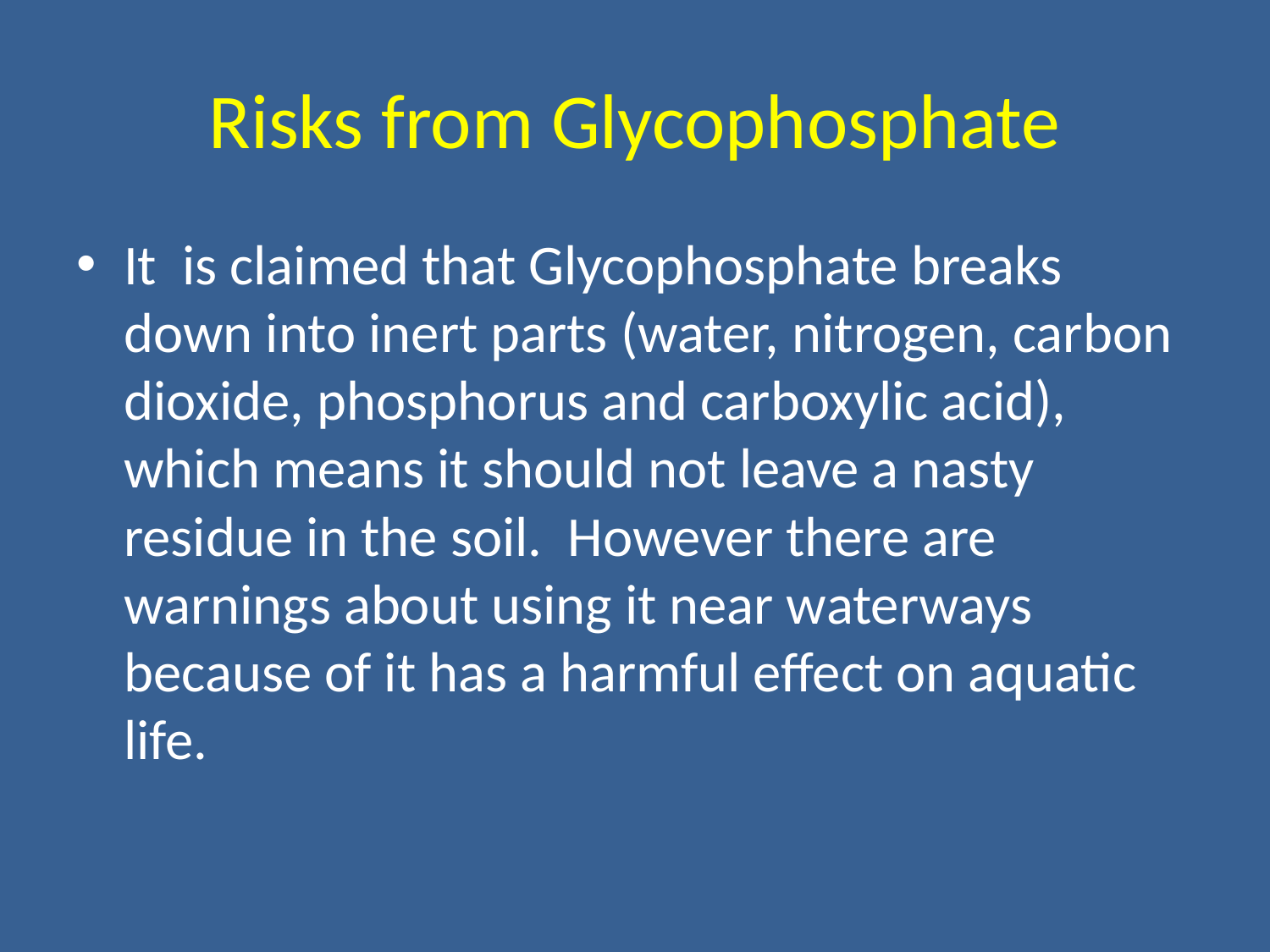

# Risks from Glycophosphate
It  is claimed that Glycophosphate breaks down into inert parts (water, nitrogen, carbon dioxide, phosphorus and carboxylic acid), which means it should not leave a nasty residue in the soil.  However there are warnings about using it near waterways because of it has a harmful effect on aquatic life.